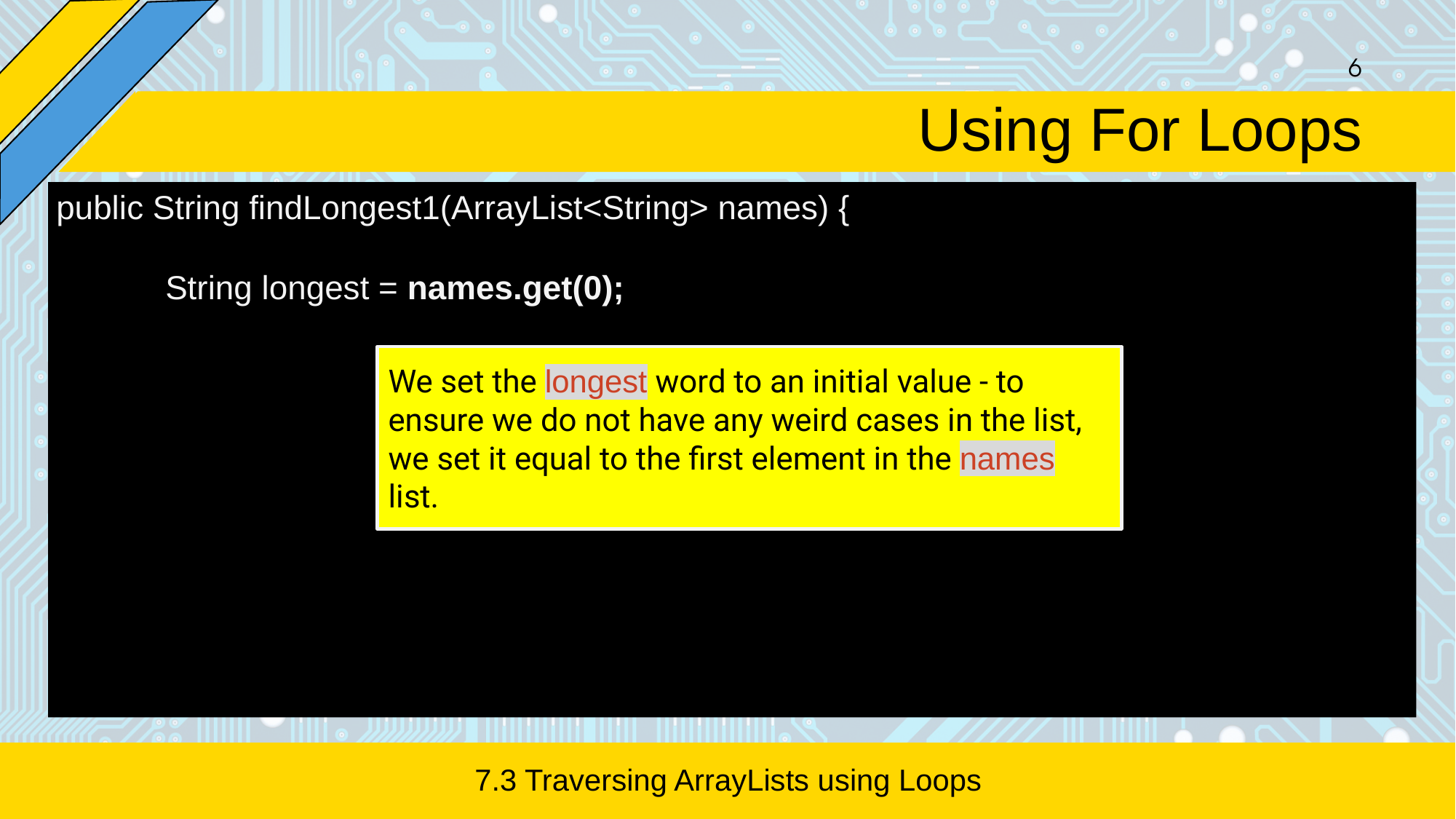

6
# Using For Loops
public String findLongest1(ArrayList<String> names) {

	String longest = names.get(0);

We set the longest word to an initial value - to ensure we do not have any weird cases in the list, we set it equal to the first element in the names list.